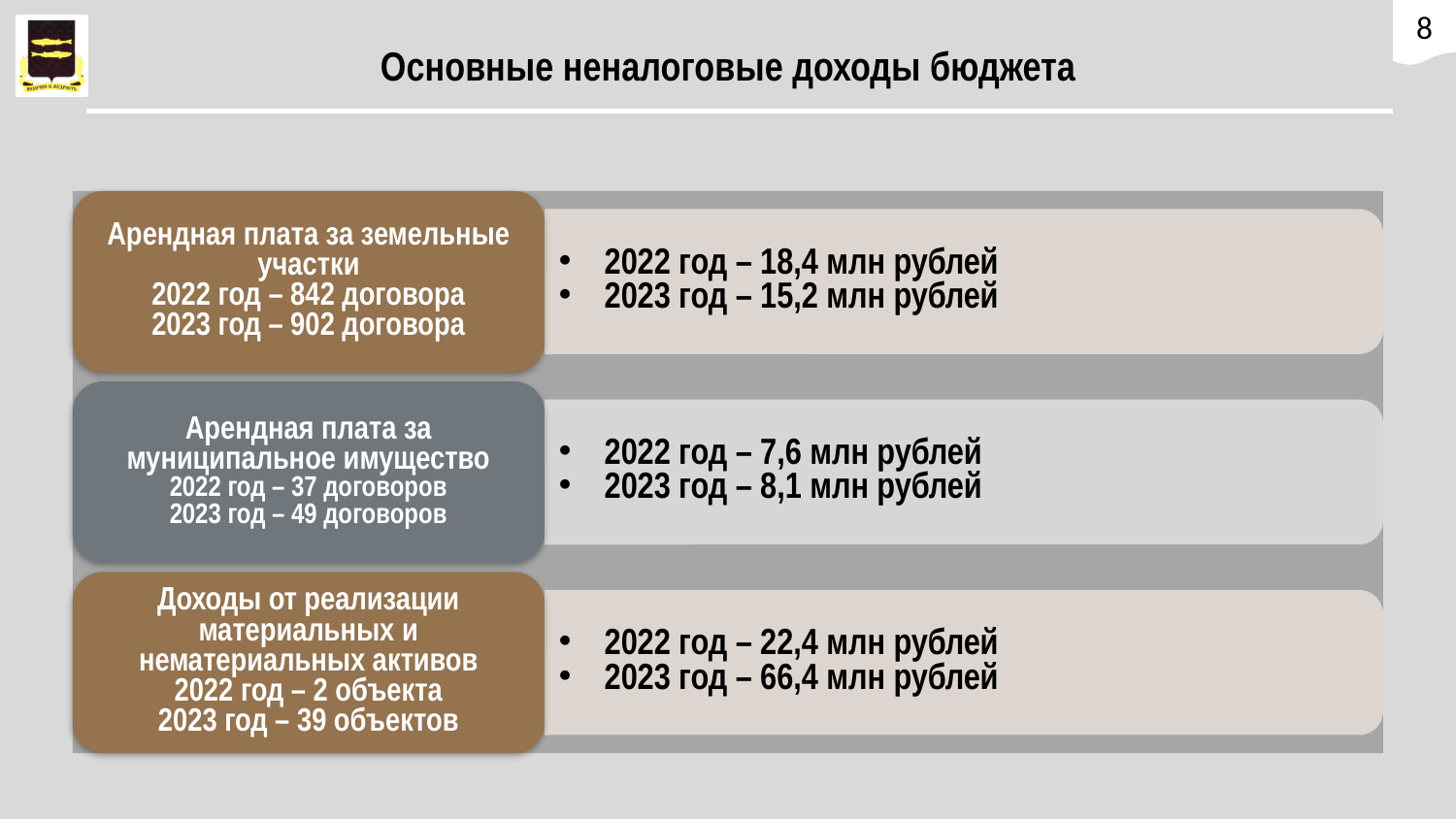

8
# Основные неналоговые доходы бюджета

Арендная плата за земельные участки
2022 год – 842 договора
2023 год – 902 договора
2022 год – 18,4 млн рублей
Арендная плата за муниципальное имущество
2022 год – 37 договоров
2023 год – 49 договоров
2022 год – 7,6 млн рублей
Доходы от реализации материальных и нематериальных активов
2022 год – 2 объекта
2023 год – 39 объектов
2022 год – 22,4 млн рублей
2023 год – 15,2 млн рублей
2023 год – 8,1 млн рублей
2023 год – 66,4 млн рублей